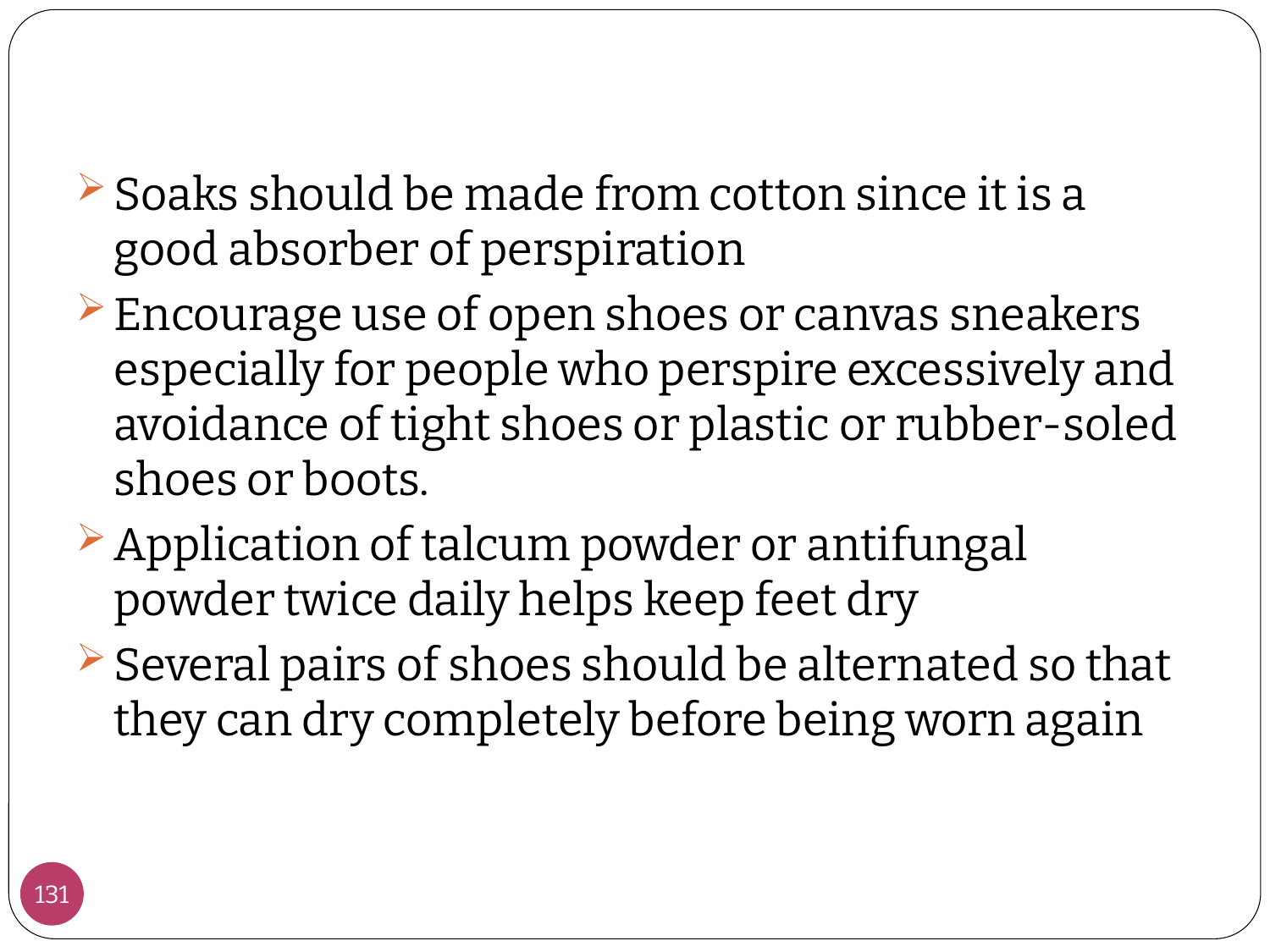

Soaks should be made from cotton since it is a good absorber of perspiration
Encourage use of open shoes or canvas sneakers especially for people who perspire excessively and avoidance of tight shoes or plastic or rubber-soled shoes or boots.
Application of talcum powder or antifungal powder twice daily helps keep feet dry
Several pairs of shoes should be alternated so that they can dry completely before being worn again

131